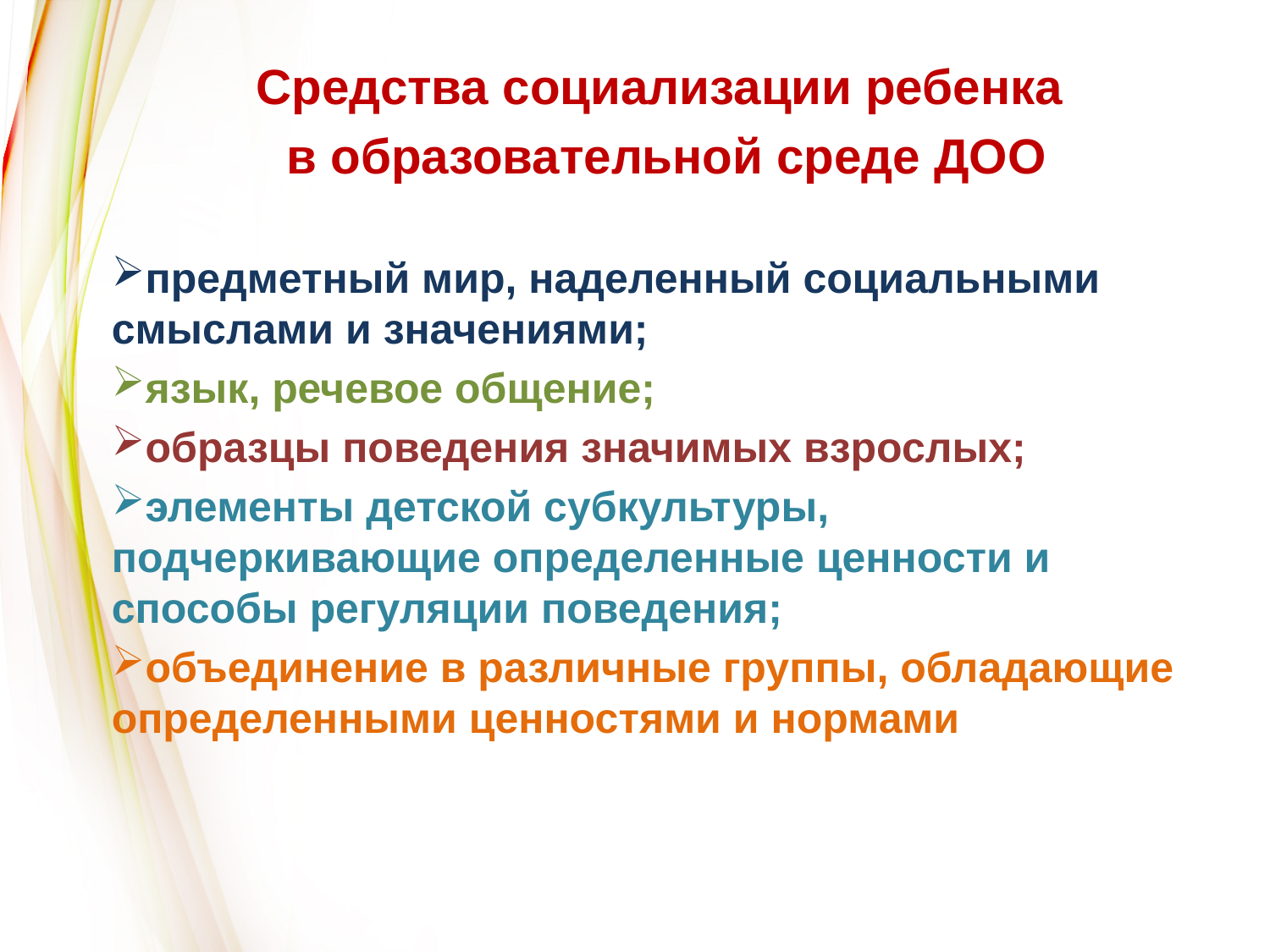

Средства социализации ребенка
 в образовательной среде ДОО

предметный мир, наделенный социальными смыслами и значениями;
язык, речевое общение;
образцы поведения значимых взрослых;
элементы детской субкультуры, подчеркивающие определенные ценности и способы регуляции поведения;
объединение в различные группы, обладающие определенными ценностями и нормами